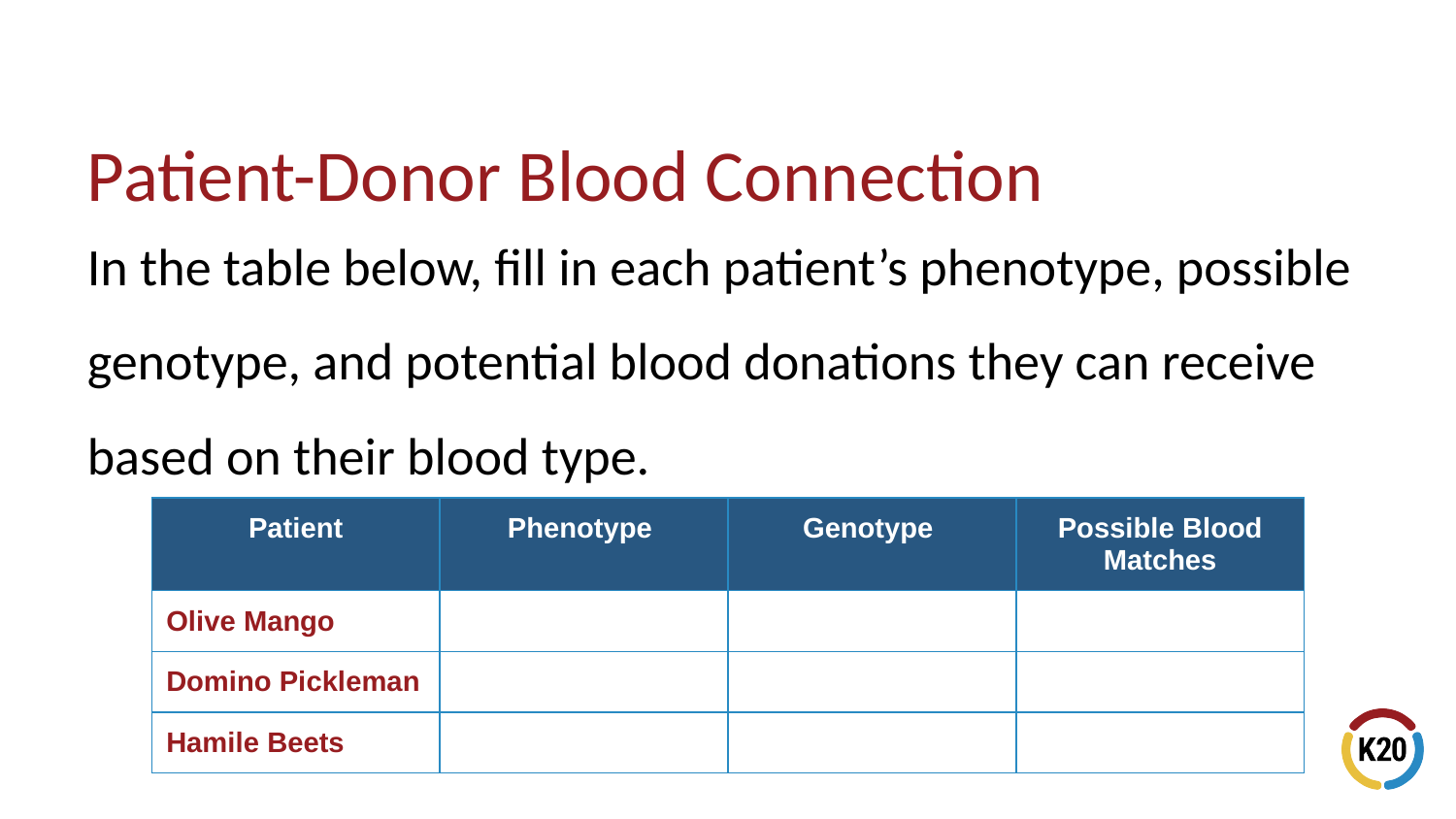

# Patient-Donor Blood Connection
In the table below, fill in each patient’s phenotype, possible genotype, and potential blood donations they can receive based on their blood type.

| Patient | Phenotype | Genotype | Possible Blood Matches |
| --- | --- | --- | --- |
| Olive Mango |  |  |  |
| Domino Pickleman |  |  |  |
| Hamile Beets |  |  |  |